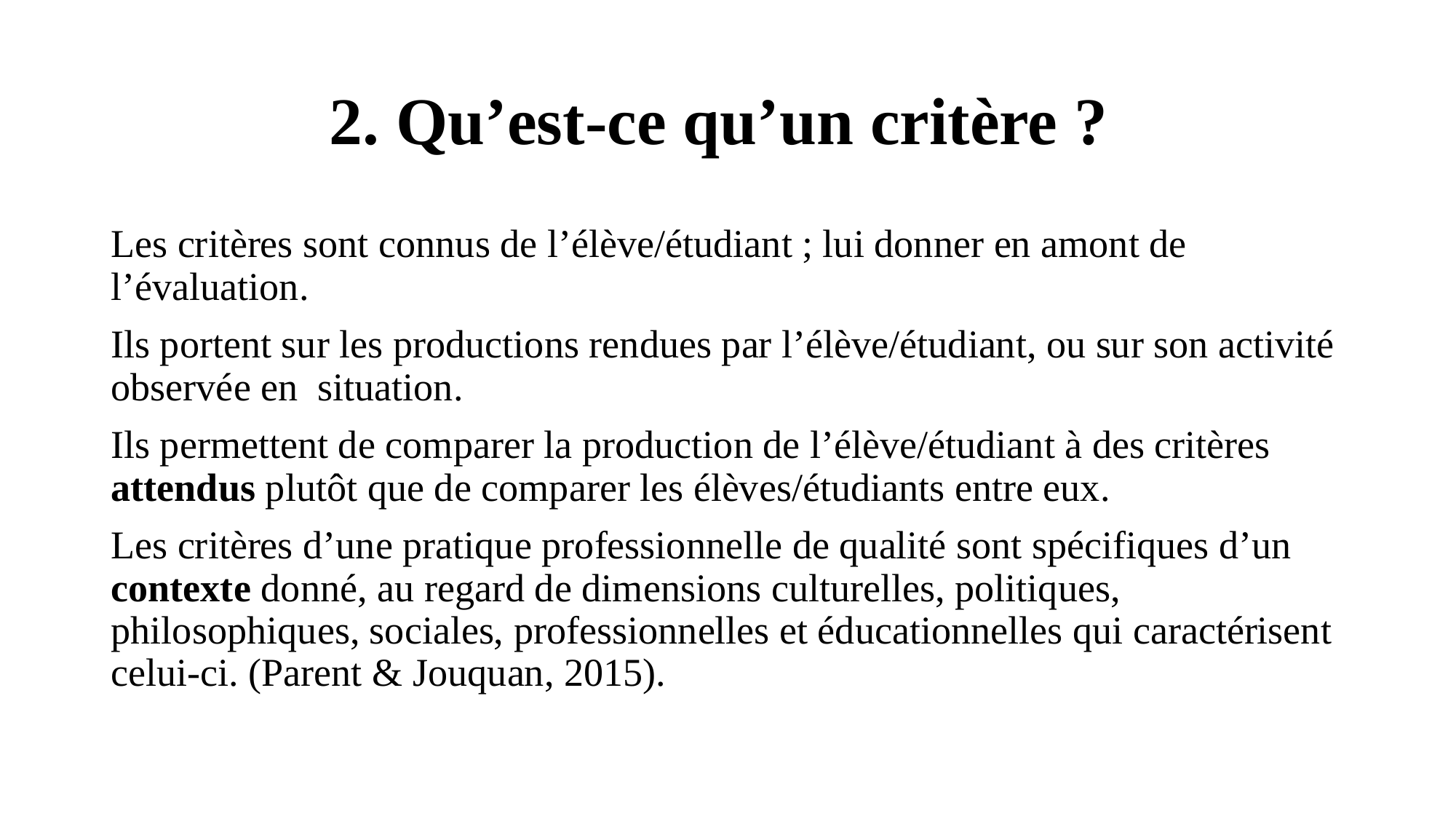

# 2. Qu’est-ce qu’un critère ?
Les critères sont connus de l’élève/étudiant ; lui donner en amont de l’évaluation.
Ils portent sur les productions rendues par l’élève/étudiant, ou sur son activité observée en  situation.
Ils permettent de comparer la production de l’élève/étudiant à des critères attendus plutôt que de comparer les élèves/étudiants entre eux.
Les critères d’une pratique professionnelle de qualité sont spécifiques d’un contexte donné, au regard de dimensions culturelles, politiques, philosophiques, sociales, professionnelles et éducationnelles qui caractérisent celui-ci. (Parent & Jouquan, 2015).